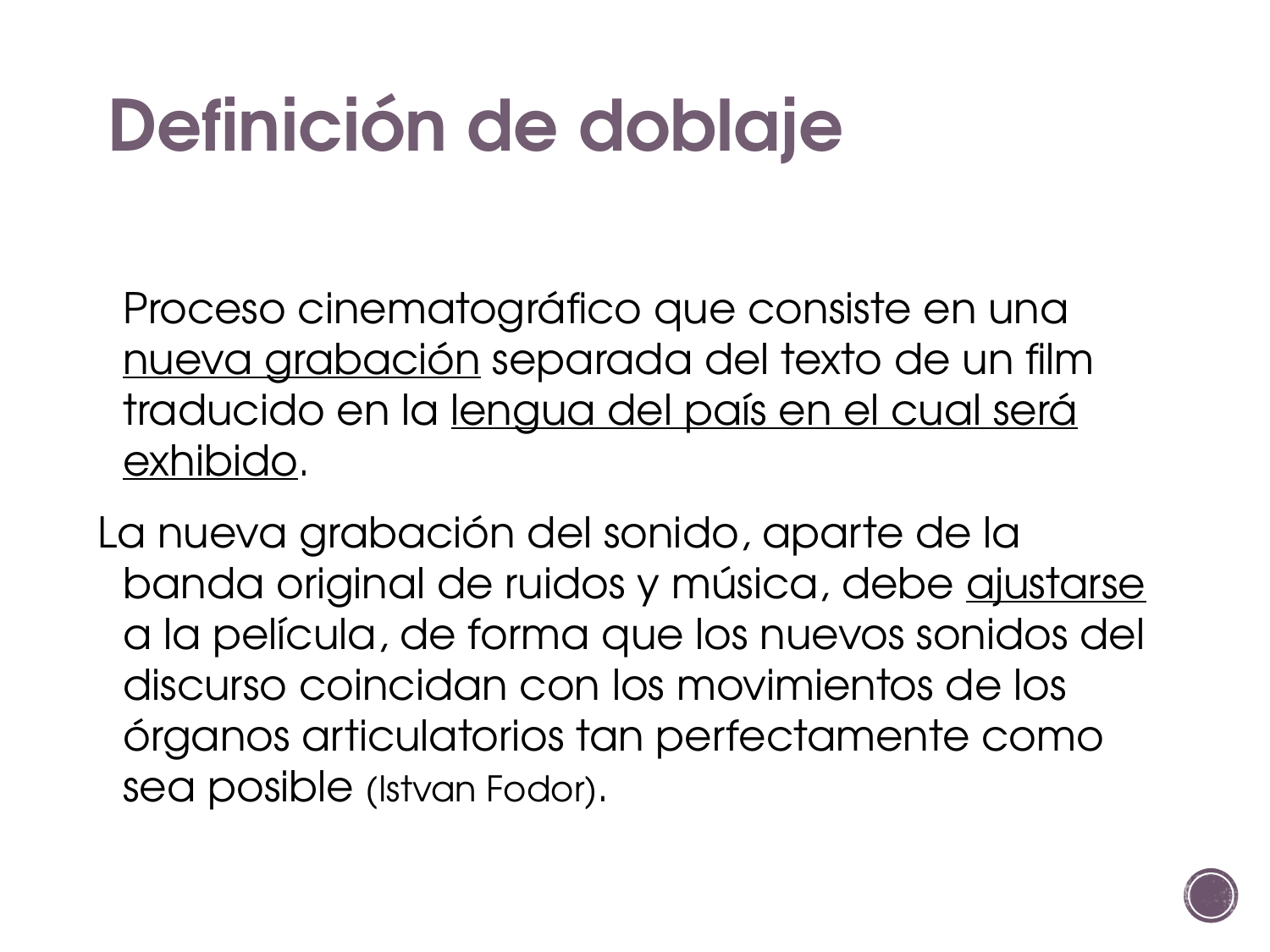

# Definición de doblaje
	Proceso cinematográfico que consiste en una nueva grabación separada del texto de un film traducido en la lengua del país en el cual será exhibido.
La nueva grabación del sonido, aparte de la banda original de ruidos y música, debe ajustarse a la película, de forma que los nuevos sonidos del discurso coincidan con los movimientos de los órganos articulatorios tan perfectamente como sea posible (Istvan Fodor).